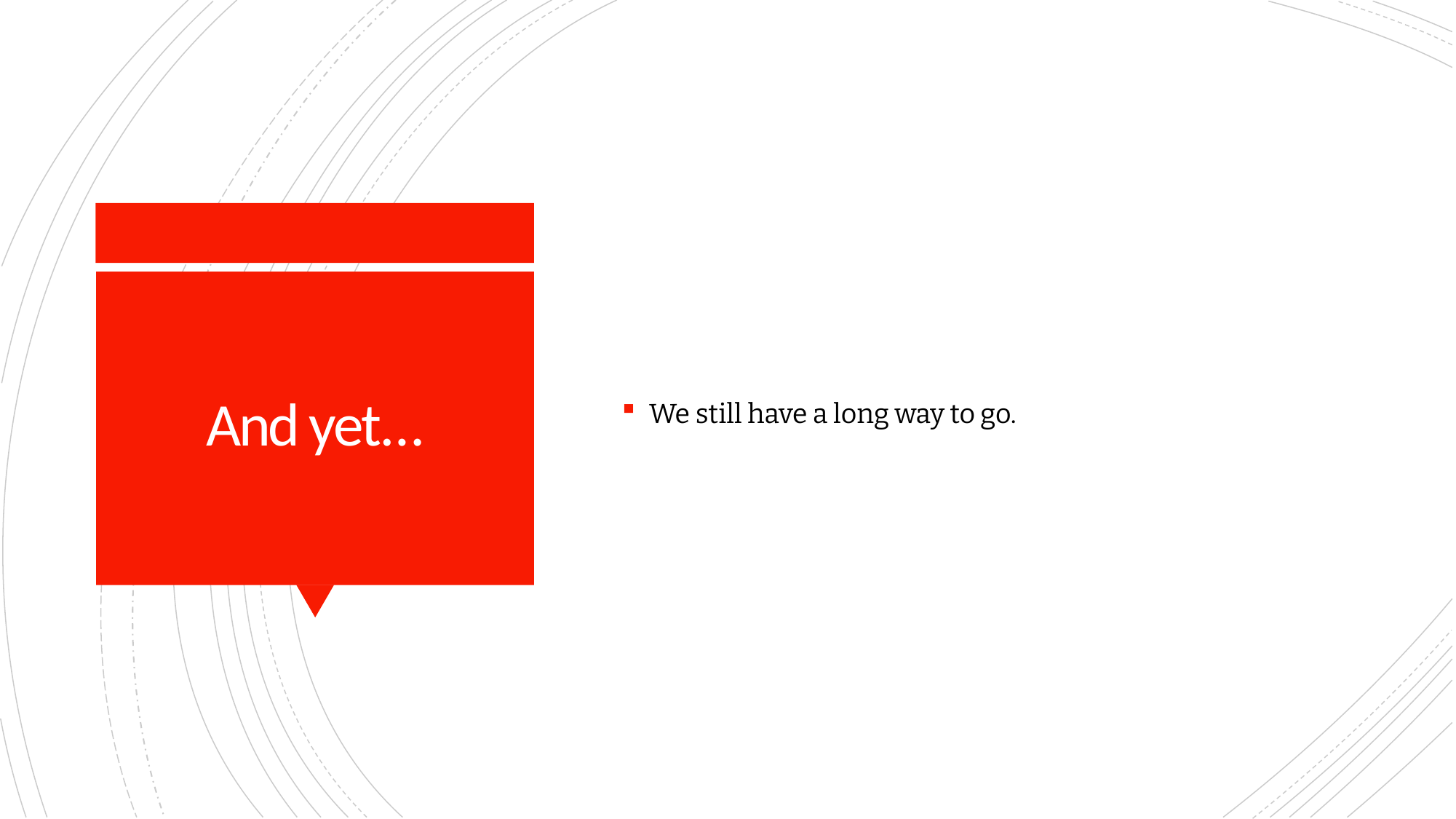

We still have a long way to go.
# And yet…